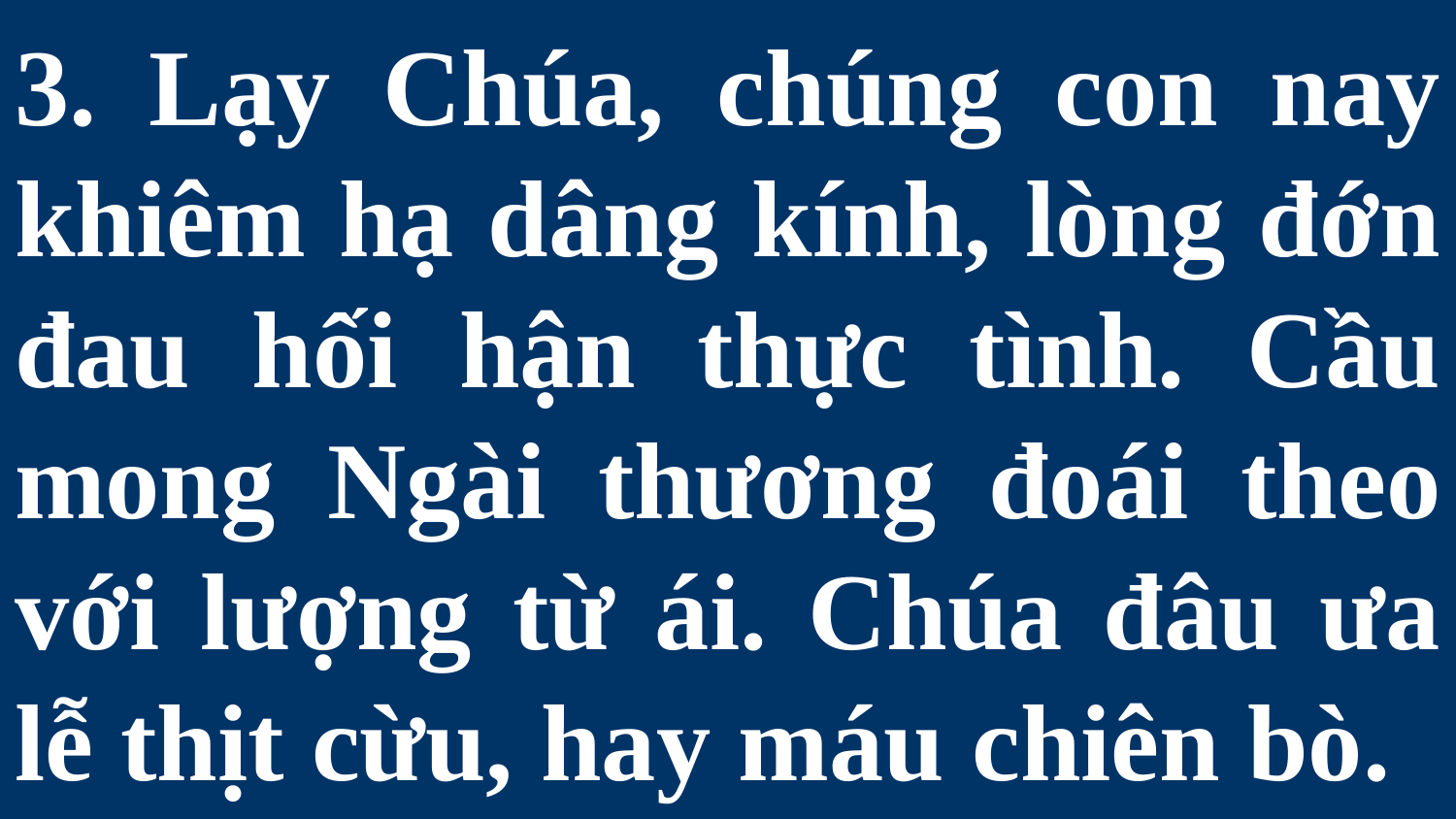

# 3. Lạy Chúa, chúng con nay khiêm hạ dâng kính, lòng đớn đau hối hận thực tình. Cầu mong Ngài thương đoái theo với lượng từ ái. Chúa đâu ưa lễ thịt cừu, hay máu chiên bò.